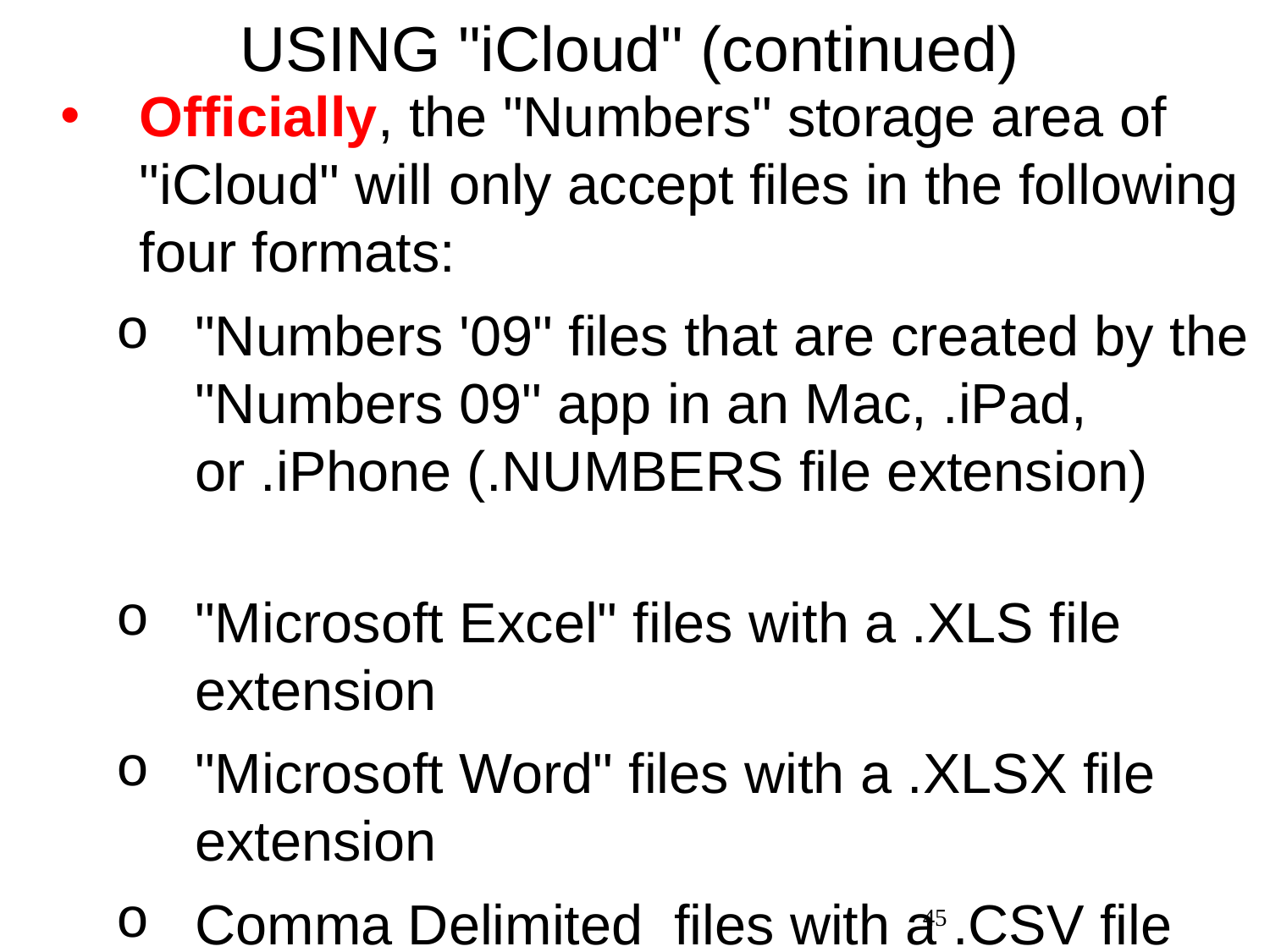

# USING "iCloud" (continued)
Officially, the "Numbers" storage area of "iCloud" will only accept files in the following four formats:
"Numbers '09" files that are created by the "Numbers 09" app in an Mac, .iPad, or .iPhone (.NUMBERS file extension)
"Microsoft Excel" files with a .XLS file extension
"Microsoft Word" files with a .XLSX file extension
Comma Delimited  files with a .CSV file extension
45